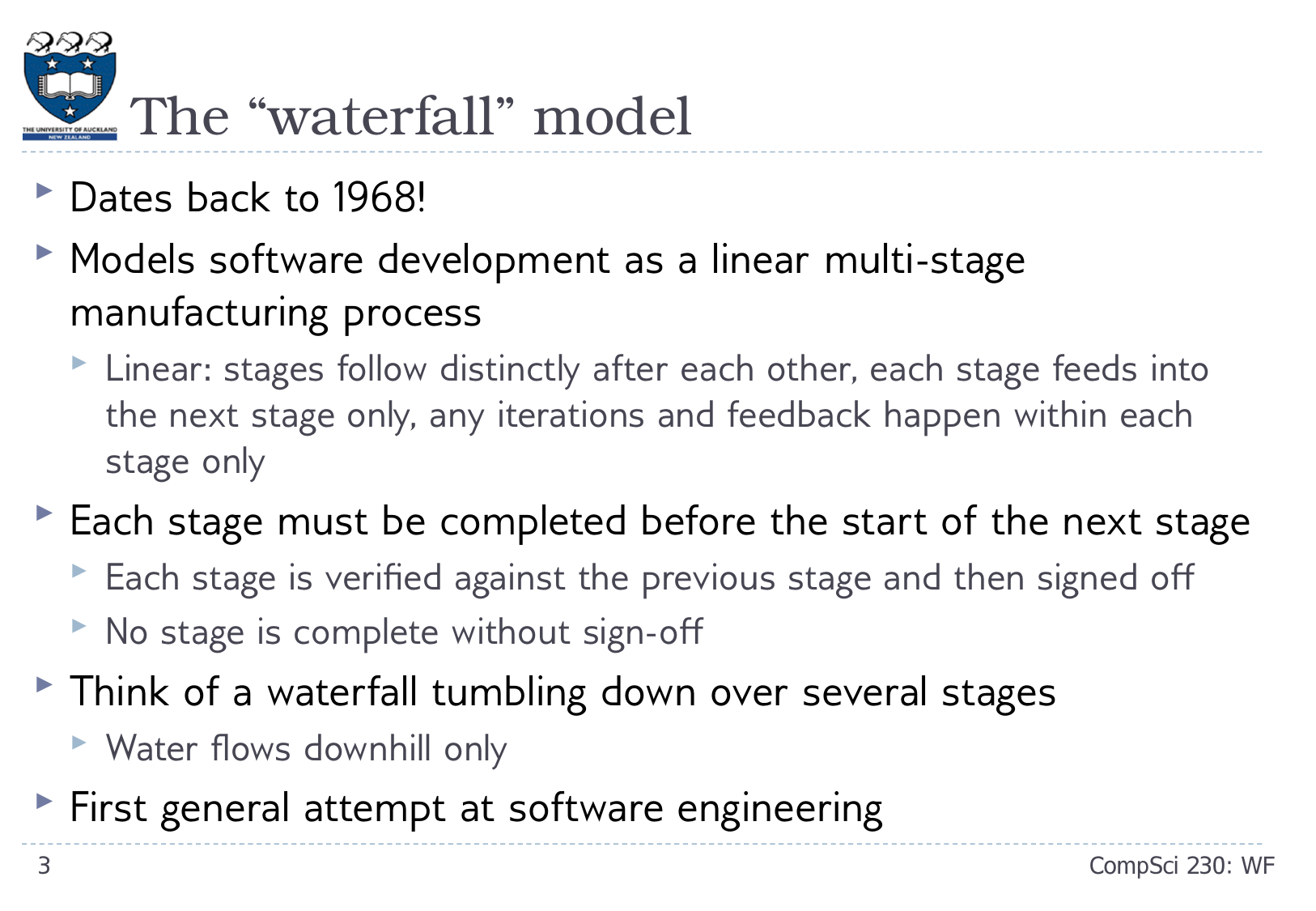

# The “waterfall” model
Dates back to 1968!
Models software development as a linear multi-stage manufacturing process
Linear: stages follow distinctly after each other, each stage feeds into the next stage only, any iterations and feedback happen within each stage only
Each stage must be completed before the start of the next stage
Each stage is verified against the previous stage and then signed off
No stage is complete without sign-off
Think of a waterfall tumbling down over several stages
Water flows downhill only
First general attempt at software engineering
3

CompSci 230: WF